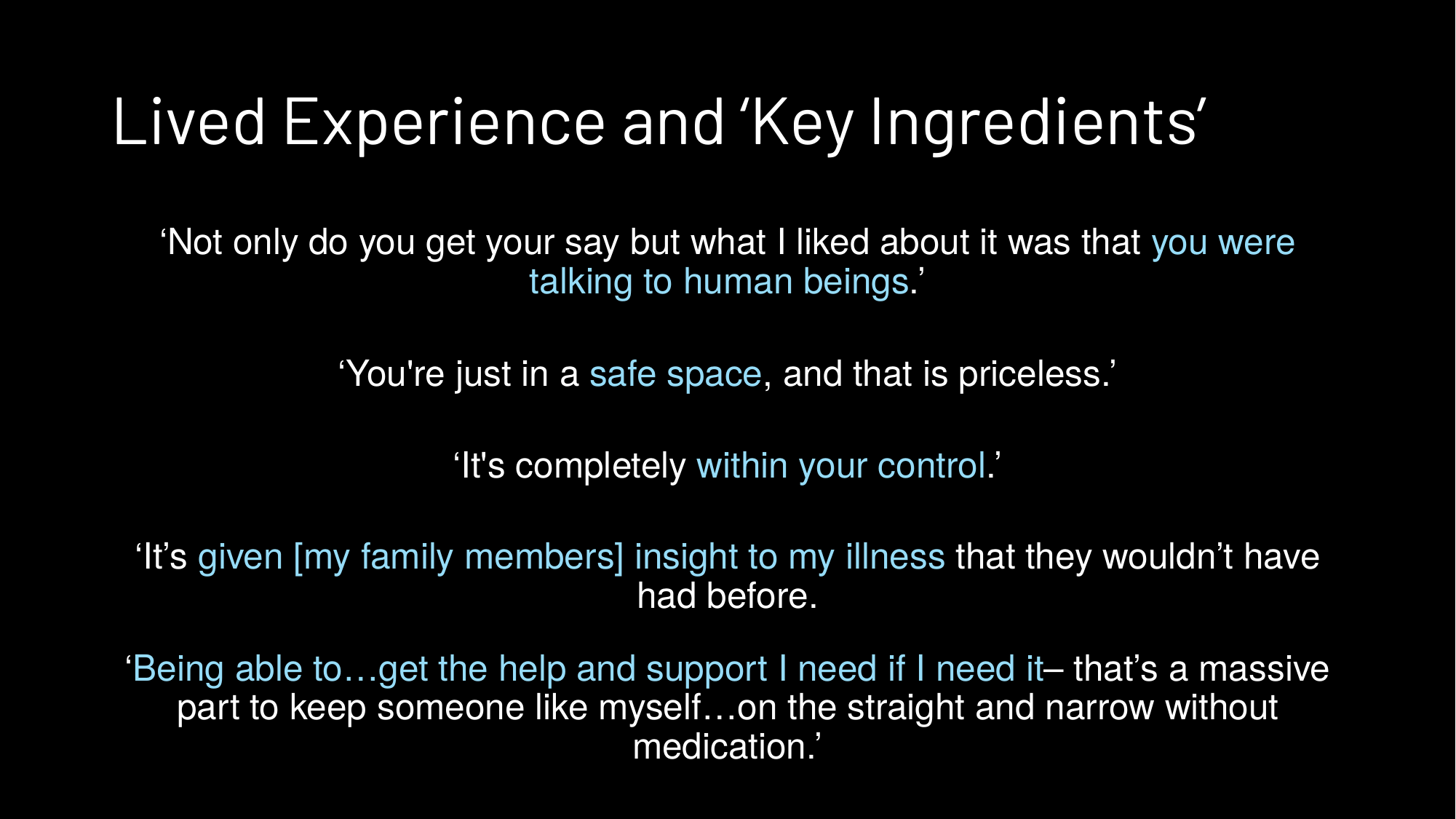

# Lived Experience and ‘Key Ingredients’
‘Not only do you get your say but what I liked about it was that you were talking to human beings.’

‘You're just in a safe space, and that is priceless.’

‘It's completely within your control.’

‘It’s given [my family members] insight to my illness that they wouldn’t have had before.

‘Being able to…get the help and support I need if I need it– that’s a massive part to keep someone like myself…on the straight and narrow without medication.’